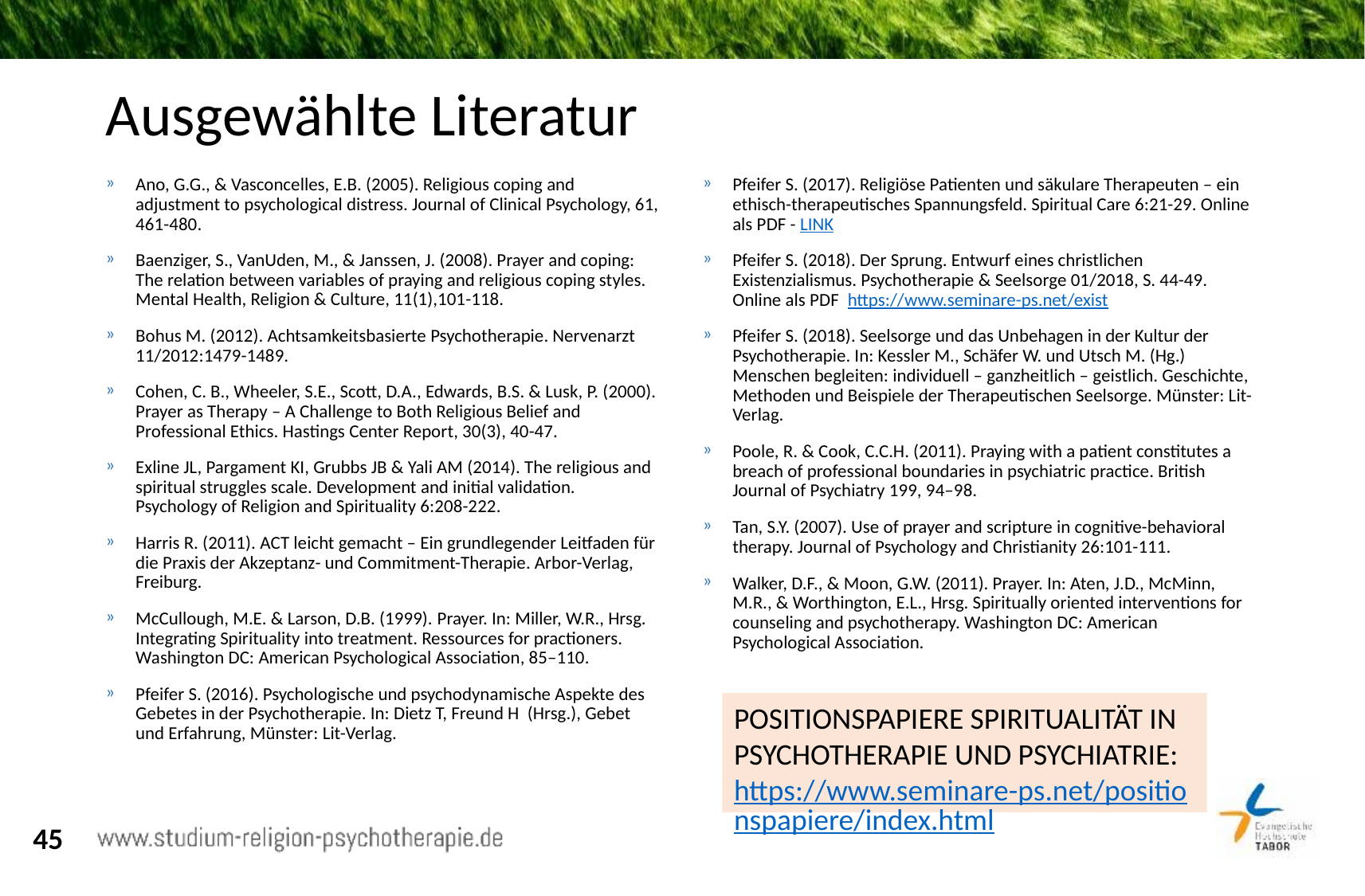

# Ausgewählte Literatur
Ano, G.G., & Vasconcelles, E.B. (2005). Religious coping and adjustment to psychological distress. Journal of Clinical Psychology, 61, 461-480.
Baenziger, S., VanUden, M., & Janssen, J. (2008). Prayer and coping: The relation between variables of praying and religious coping styles. Mental Health, Religion & Culture, 11(1),101-118.
Bohus M. (2012). Achtsamkeitsbasierte Psychotherapie. Nervenarzt 11/2012:1479-1489.
Cohen, C. B., Wheeler, S.E., Scott, D.A., Edwards, B.S. & Lusk, P. (2000). Prayer as Therapy – A Challenge to Both Religious Belief and Professional Ethics. Hastings Center Report, 30(3), 40-47.
Exline JL, Pargament KI, Grubbs JB & Yali AM (2014). The religious and spiritual struggles scale. Development and initial validation. Psychology of Religion and Spirituality 6:208-222.
Harris R. (2011). ACT leicht gemacht – Ein grundlegender Leitfaden für die Praxis der Akzeptanz- und Commitment-Therapie. Arbor-Verlag, Freiburg.
McCullough, M.E. & Larson, D.B. (1999). Prayer. In: Miller, W.R., Hrsg. Integrating Spirituality into treatment. Ressources for practioners. Washington DC: American Psychological Association, 85–110.
Pfeifer S. (2016). Psychologische und psychodynamische Aspekte des Gebetes in der Psychotherapie. In: Dietz T, Freund H  (Hrsg.), Gebet und Erfahrung, Münster: Lit-Verlag.
Pfeifer S. (2017). Religiöse Patienten und säkulare Therapeuten – ein ethisch-therapeutisches Spannungsfeld. Spiritual Care 6:21-29. Online als PDF - LINK
Pfeifer S. (2018). Der Sprung. Entwurf eines christlichen Existenzialismus. Psychotherapie & Seelsorge 01/2018, S. 44-49. Online als PDF  https://www.seminare-ps.net/exist
Pfeifer S. (2018). Seelsorge und das Unbehagen in der Kultur der Psychotherapie. In: Kessler M., Schäfer W. und Utsch M. (Hg.) Menschen begleiten: individuell – ganzheitlich – geistlich. Geschichte, Methoden und Beispiele der Therapeutischen Seelsorge. Münster: Lit-Verlag.
Poole, R. & Cook, C.C.H. (2011). Praying with a patient constitutes a breach of professional boundaries in psychiatric practice. British Journal of Psychiatry 199, 94–98.
Tan, S.Y. (2007). Use of prayer and scripture in cognitive-behavioral therapy. Journal of Psychology and Christianity 26:101-111.
Walker, D.F., & Moon, G.W. (2011). Prayer. In: Aten, J.D., McMinn, M.R., & Worthington, E.L., Hrsg. Spiritually oriented interventions for counseling and psychotherapy. Washington DC: American Psychological Association.

POSITIONSPAPIERE SPIRITUALITÄT IN PSYCHOTHERAPIE UND PSYCHIATRIE: https://www.seminare-ps.net/positionspapiere/index.html